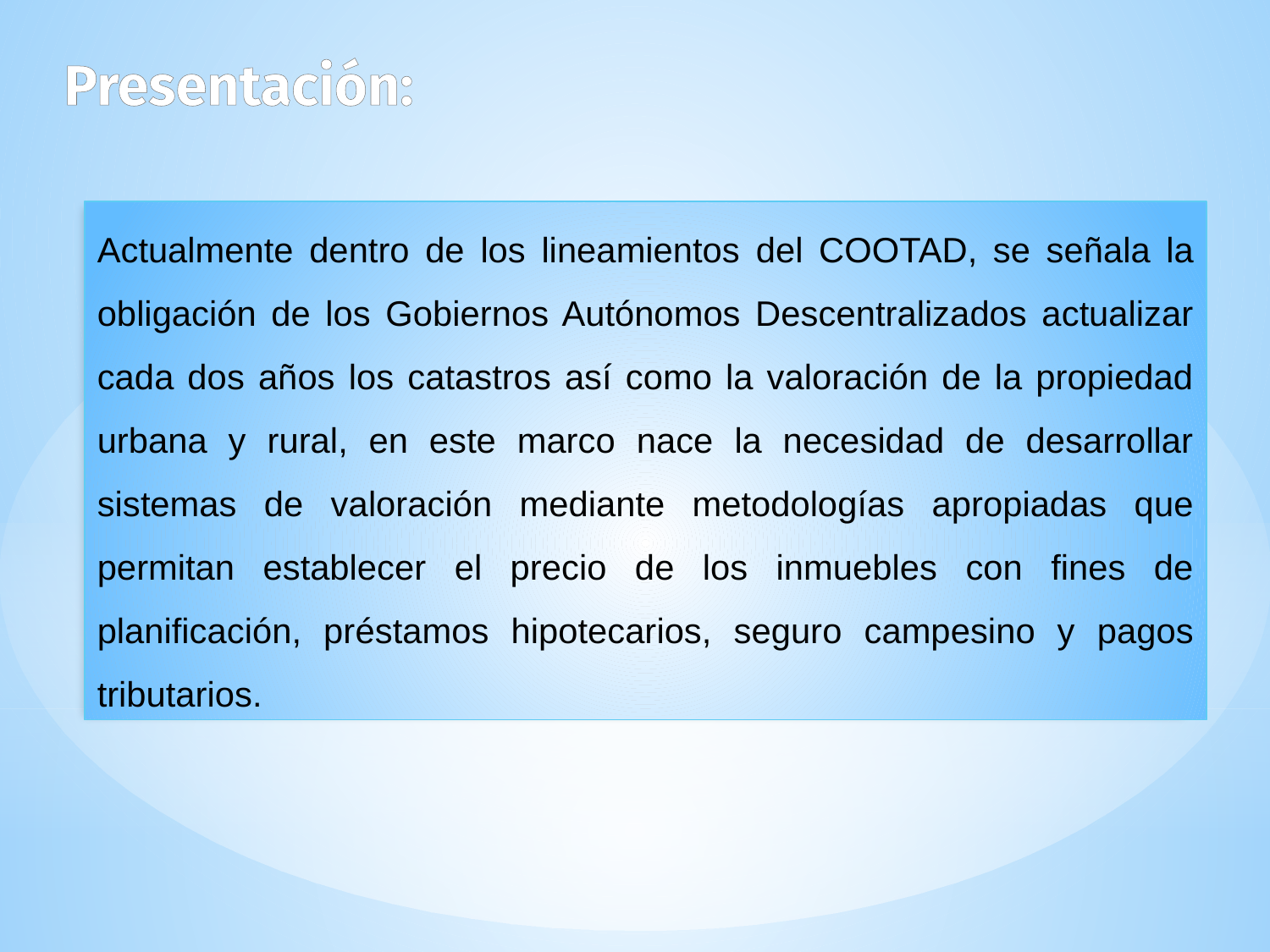

Presentación:
Actualmente dentro de los lineamientos del COOTAD, se señala la obligación de los Gobiernos Autónomos Descentralizados actualizar cada dos años los catastros así como la valoración de la propiedad urbana y rural, en este marco nace la necesidad de desarrollar sistemas de valoración mediante metodologías apropiadas que permitan establecer el precio de los inmuebles con fines de planificación, préstamos hipotecarios, seguro campesino y pagos tributarios.